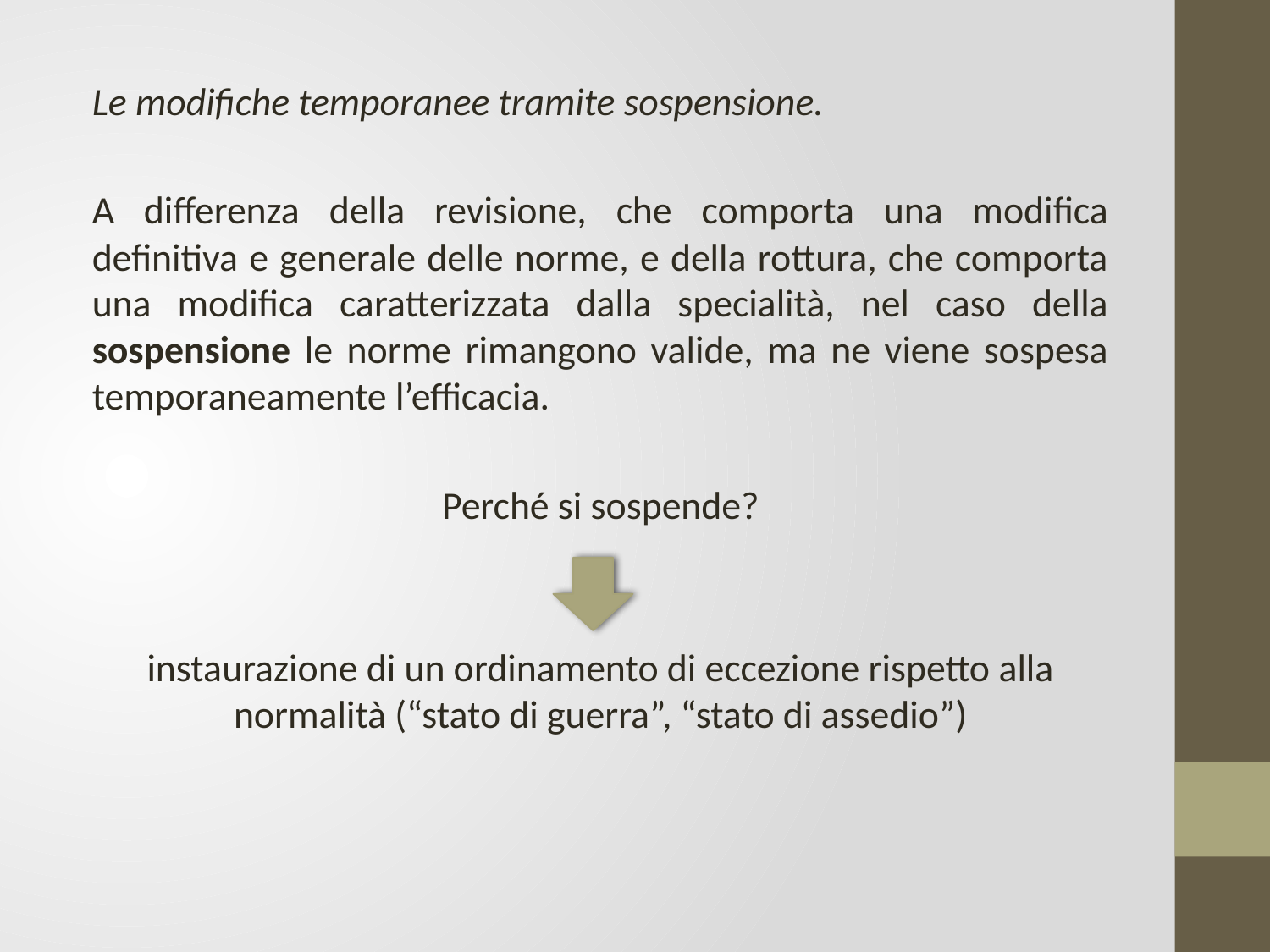

Le modifiche temporanee tramite sospensione.

A differenza della revisione, che comporta una modifica definitiva e generale delle norme, e della rottura, che comporta una modifica caratterizzata dalla specialità, nel caso della sospensione le norme rimangono valide, ma ne viene sospesa temporaneamente l’efficacia.

Perché si sospende?

instaurazione di un ordinamento di eccezione rispetto alla normalità (“stato di guerra”, “stato di assedio”)